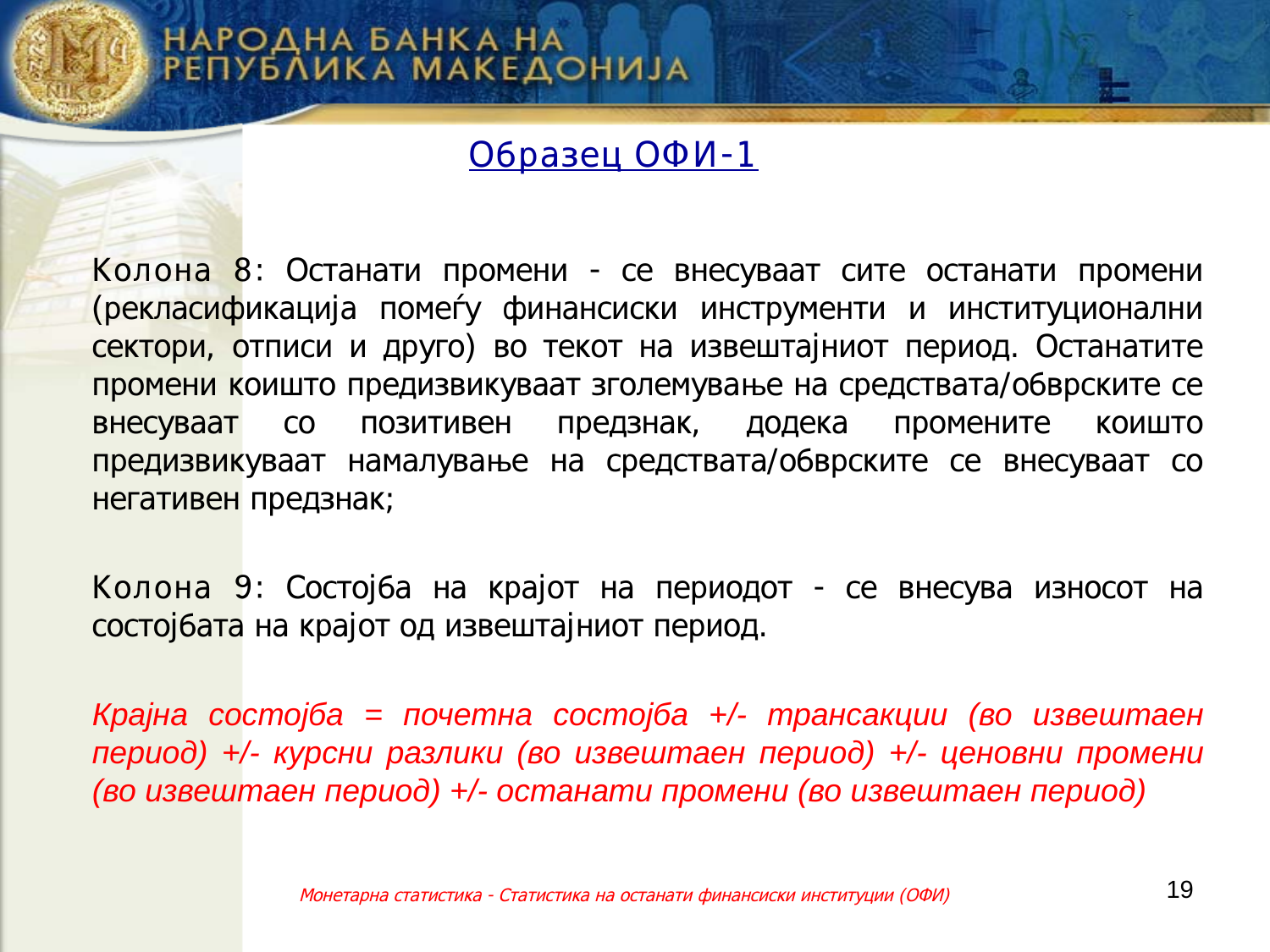

# Образец ОФИ-1
	Колона 8: Останати промени - се внесуваат сите останати промени (рекласификација помеѓу финансиски инструменти и институционални сектори, отписи и друго) во текот на извештајниот период. Останатите промени коишто предизвикуваат зголемување на средствата/обврските се внесуваат со позитивен предзнак, додека промените коишто предизвикуваат намалување на средствата/обврските се внесуваат со негативен предзнак;

	Колона 9: Состојба на крајот на периодот - се внесува износот на состојбата на крајот од извештајниот период.

	Крајна состојба = почетна состојба +/- трансакции (во извештаен период) +/- курсни разлики (во извештаен период) +/- ценовни промени (во извештаен период) +/- останати промени (во извештаен период)
19
Монетарна статистика - Статистика на останати финансиски институции (ОФИ)